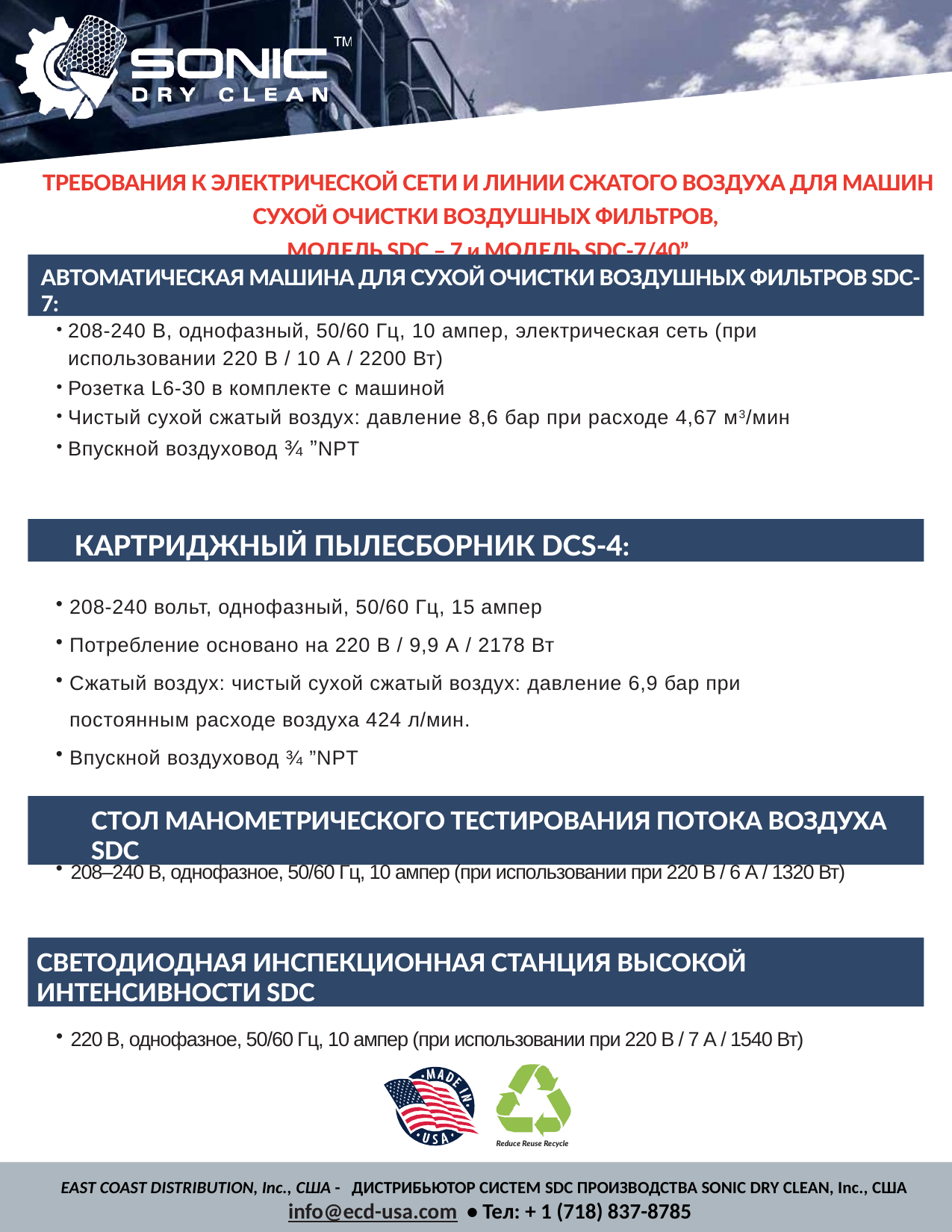

ТРЕБОВАНИЯ К ЭЛЕКТРИЧЕСКОЙ СЕТИ И ЛИНИИ СЖАТОГО ВОЗДУХА ДЛЯ МАШИН СУХОЙ ОЧИСТКИ ВОЗДУШНЫХ ФИЛЬТРОВ,
МОДЕЛЬ SDC – 7 и МОДЕЛЬ SDC-7/40”

АВТОМАТИЧЕСКАЯ МАШИНА ДЛЯ СУХОЙ ОЧИСТКИ ВОЗДУШНЫХ ФИЛЬТРОВ SDC-7:
208-240 В, однофазный, 50/60 Гц, 10 ампер, электрическая сеть (при использовании 220 В / 10 А / 2200 Вт)
Розетка L6-30 в комплекте с машиной
Чистый сухой сжатый воздух: давление 8,6 бар при расходе 4,67 м3/мин
Впускной воздуховод ¾ ”NPT
КАРТРИДЖНЫЙ ПЫЛЕСБОРНИК DCS-4:
208-240 вольт, однофазный, 50/60 Гц, 15 ампер
Потребление основано на 220 В / 9,9 А / 2178 Вт
Сжатый воздух: чистый сухой сжатый воздух: давление 6,9 бар при постоянным расходе воздуха 424 л/мин.
Впускной воздуховод ¾ ”NPT
СТОЛ МАНОМЕТРИЧЕСКОГО ТЕСТИРОВАНИЯ ПОТОКА ВОЗДУХА SDC
 208–240 В, однофазное, 50/60 Гц, 10 ампер (при использовании при 220 В / 6 А / 1320 Вт)
СВЕТОДИОДНАЯ ИНСПЕКЦИОННАЯ СТАНЦИЯ ВЫСОКОЙ   ИНТЕНСИВНОСТИ SDC

 220 В, однофазное, 50/60 Гц, 10 ампер (при использовании при 220 В / 7 А / 1540 Вт)

Reduce Reuse Recycle
EAST COAST DISTRIBUTION, Inc., США -   ДИСТРИБЬЮТОР СИСТЕМ SDC ПРОИЗВОДСТВА SONIC DRY CLEAN, Inc., США
info@ecd-usa.com  • Teл: + 1 (718) 837-8785